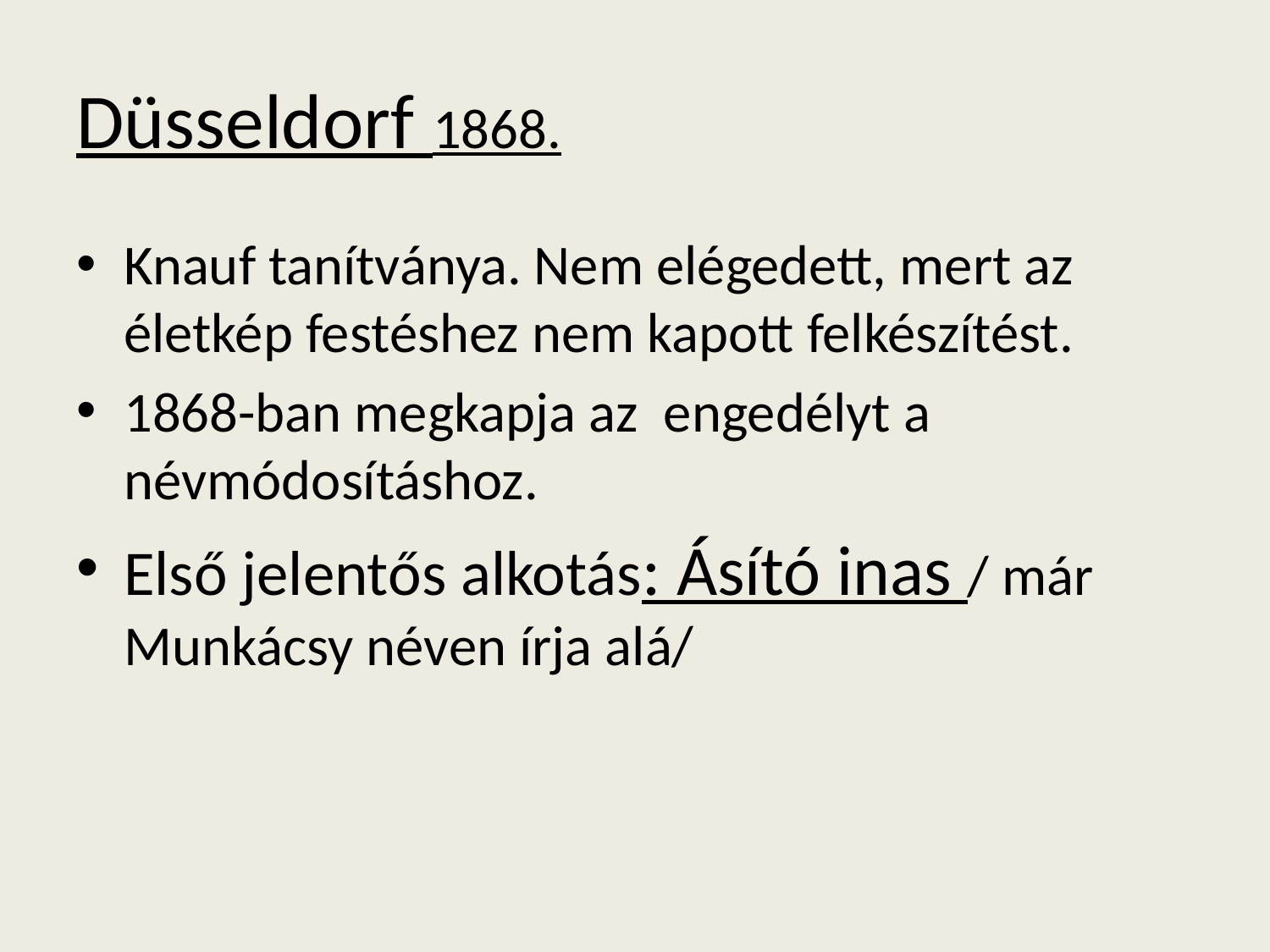

# Düsseldorf 1868.
Knauf tanítványa. Nem elégedett, mert az életkép festéshez nem kapott felkészítést.
1868-ban megkapja az  engedélyt a névmódosításhoz.
Első jelentős alkotás: Ásító inas / már Munkácsy néven írja alá/